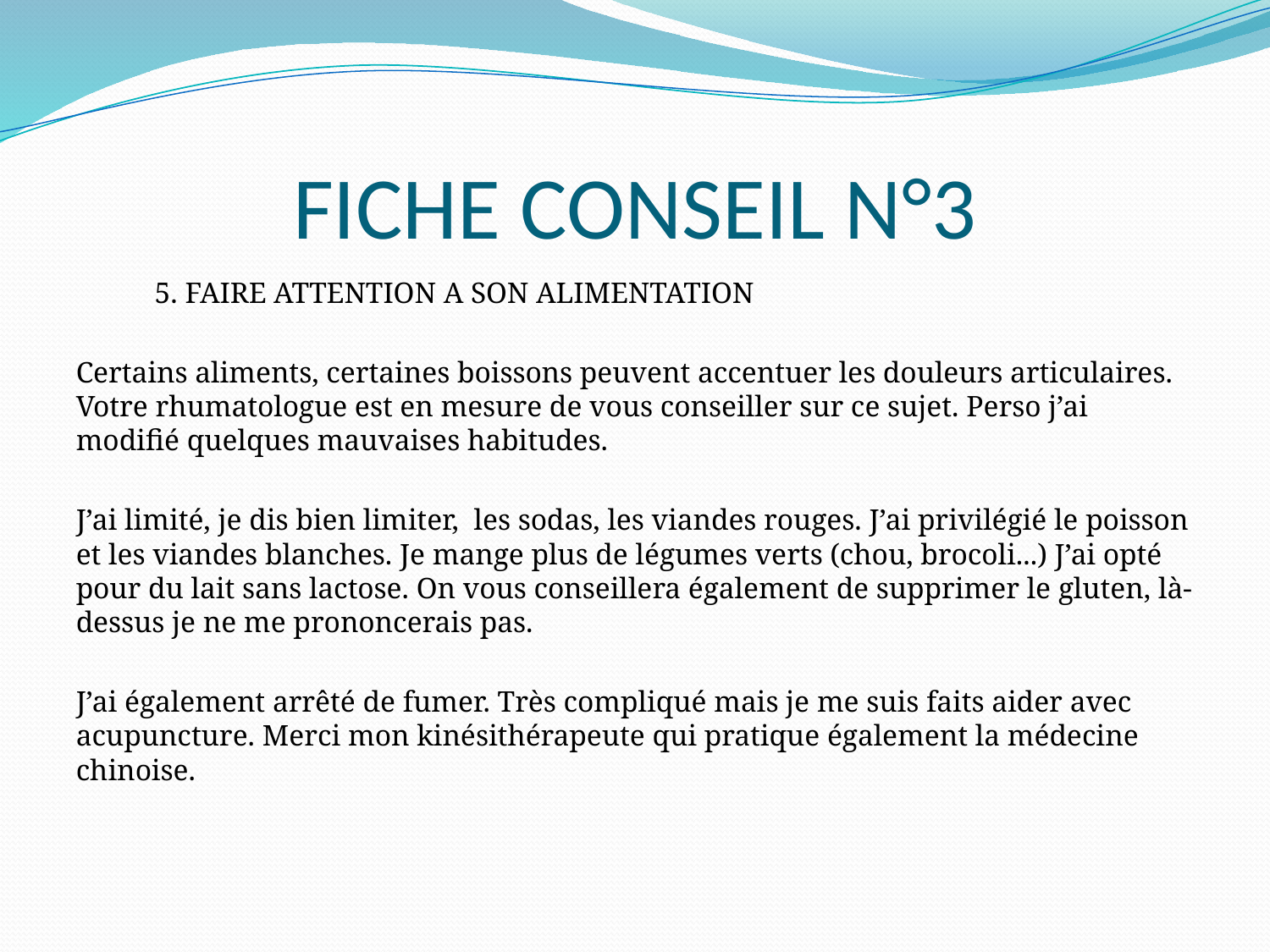

# FICHE CONSEIL N°3
	5. FAIRE ATTENTION A SON ALIMENTATION

Certains aliments, certaines boissons peuvent accentuer les douleurs articulaires. Votre rhumatologue est en mesure de vous conseiller sur ce sujet. Perso j’ai modifié quelques mauvaises habitudes.

J’ai limité, je dis bien limiter,  les sodas, les viandes rouges. J’ai privilégié le poisson et les viandes blanches. Je mange plus de légumes verts (chou, brocoli...) J’ai opté pour du lait sans lactose. On vous conseillera également de supprimer le gluten, là-dessus je ne me prononcerais pas.

J’ai également arrêté de fumer. Très compliqué mais je me suis faits aider avec acupuncture. Merci mon kinésithérapeute qui pratique également la médecine chinoise.